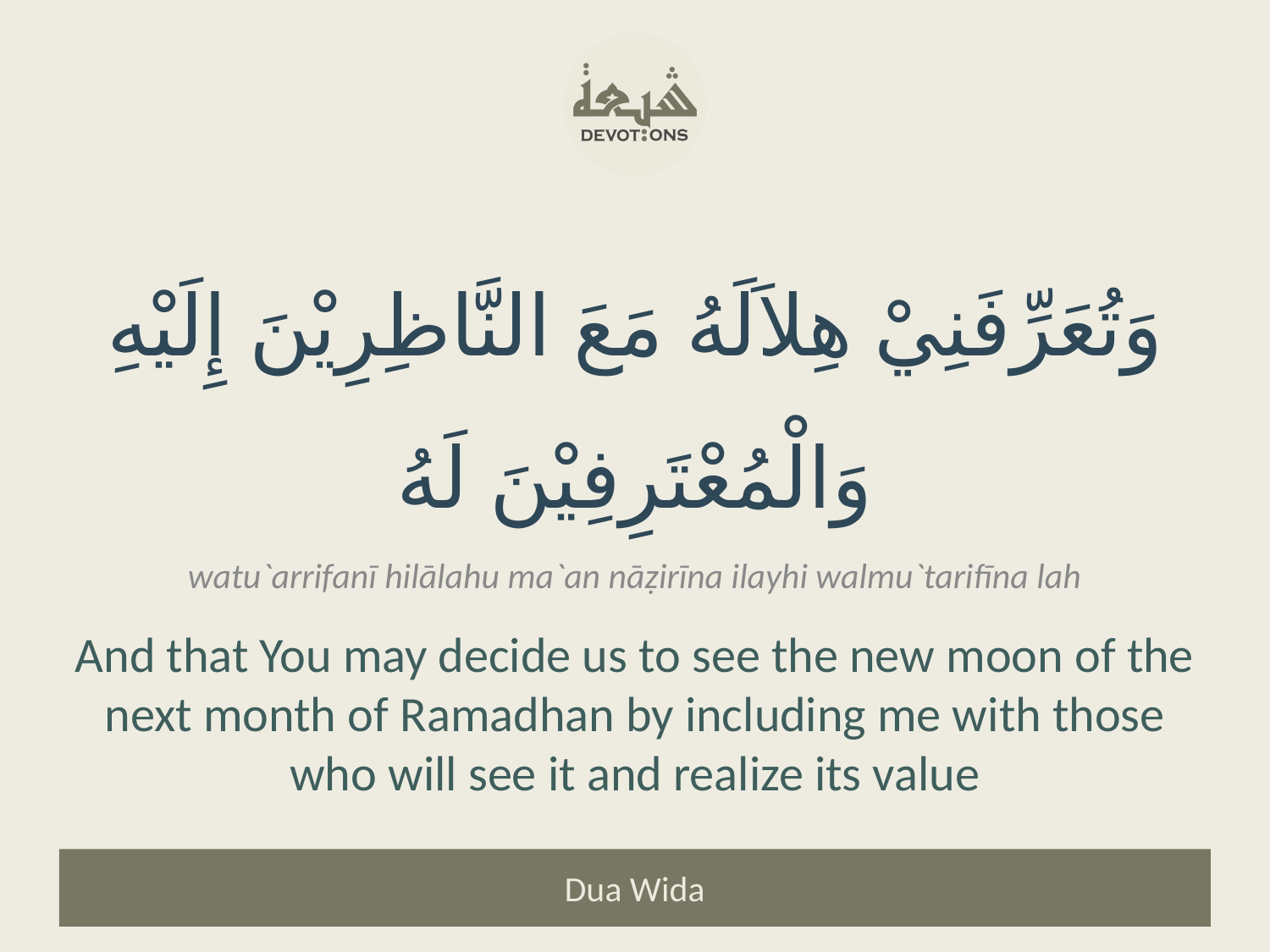

وَتُعَرِّفَنِيْ هِلاَلَهُ مَعَ النَّاظِرِيْنَ إِلَيْهِ وَالْمُعْتَرِفِيْنَ لَهُ
watu`arrifanī hilālahu ma`an nāẓirīna ilayhi walmu`tarifīna lah
And that You may decide us to see the new moon of the next month of Ramadhan by including me with those who will see it and realize its value
Dua Wida